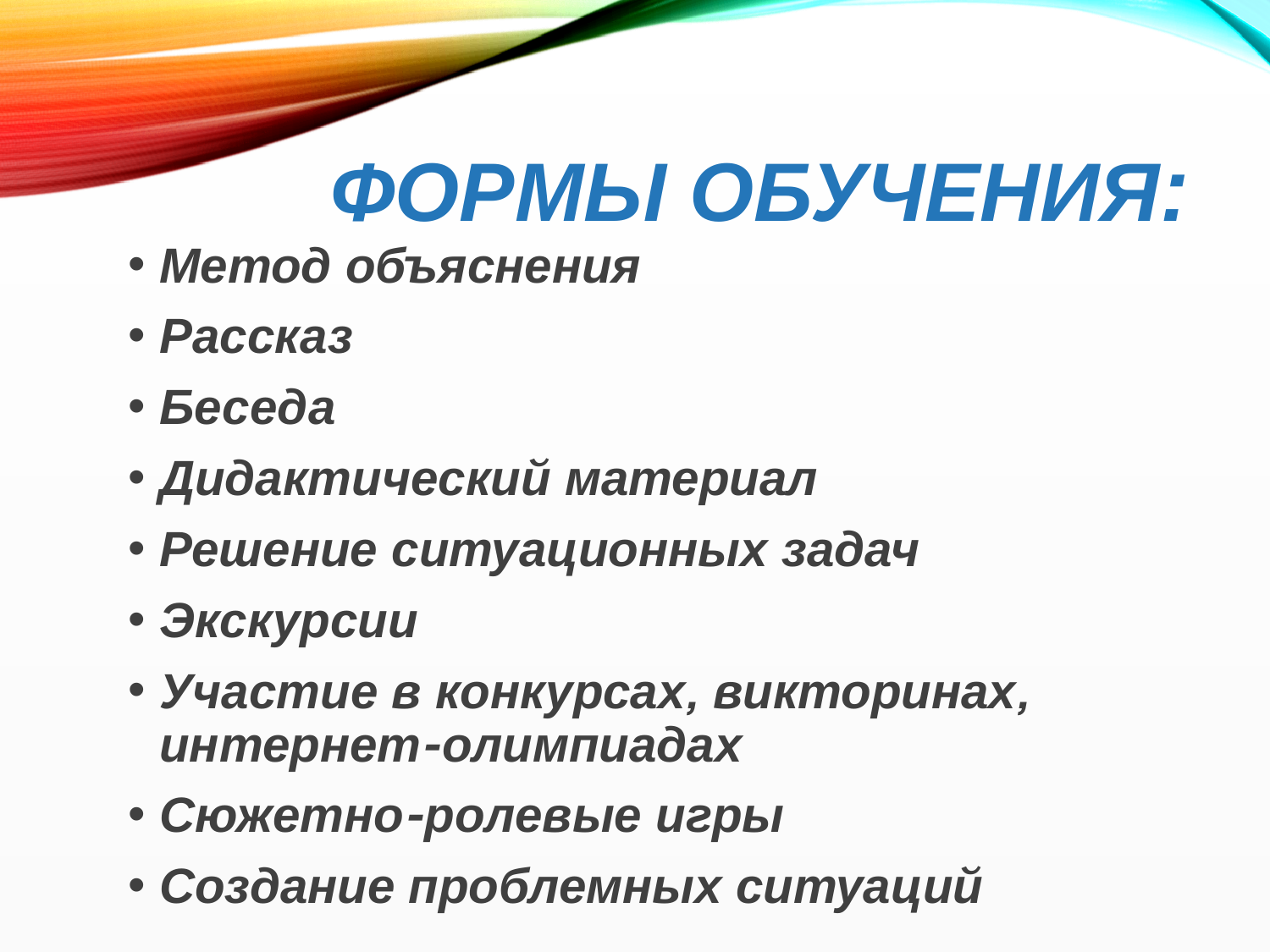

# Формы обучения:
Метод объяснения
Рассказ
Беседа
Дидактический материал
Решение ситуационных задач
Экскурсии
Участие в конкурсах, викторинах, интернет-олимпиадах
Сюжетно-ролевые игры
Создание проблемных ситуаций